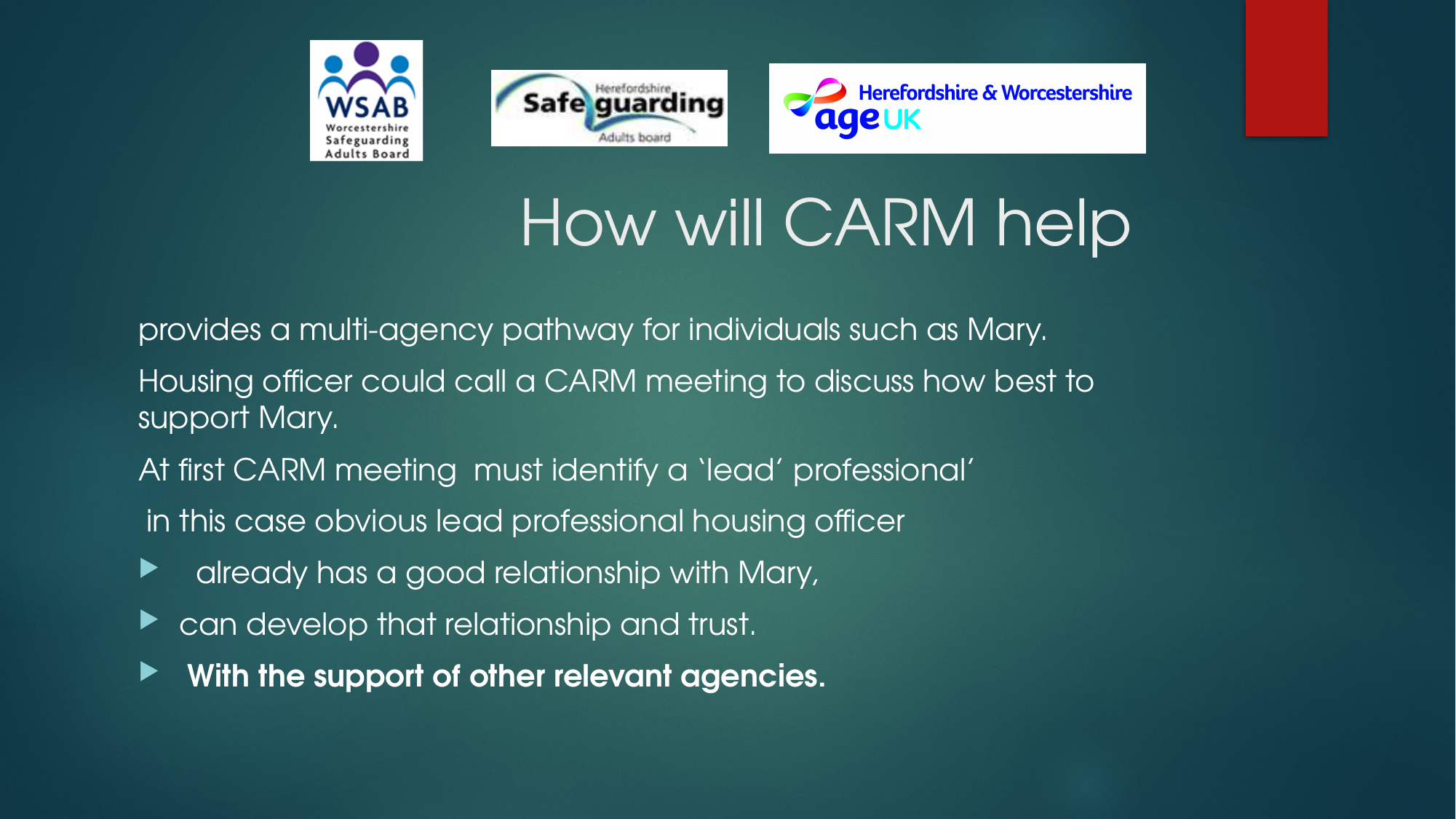

# How will CARM help
provides a multi-agency pathway for individuals such as Mary.
Housing officer could call a CARM meeting to discuss how best to support Mary.
At first CARM meeting  must identify a ‘lead’ professional’
 in this case obvious lead professional housing officer
  already has a good relationship with Mary,
can develop that relationship and trust.
 With the support of other relevant agencies.